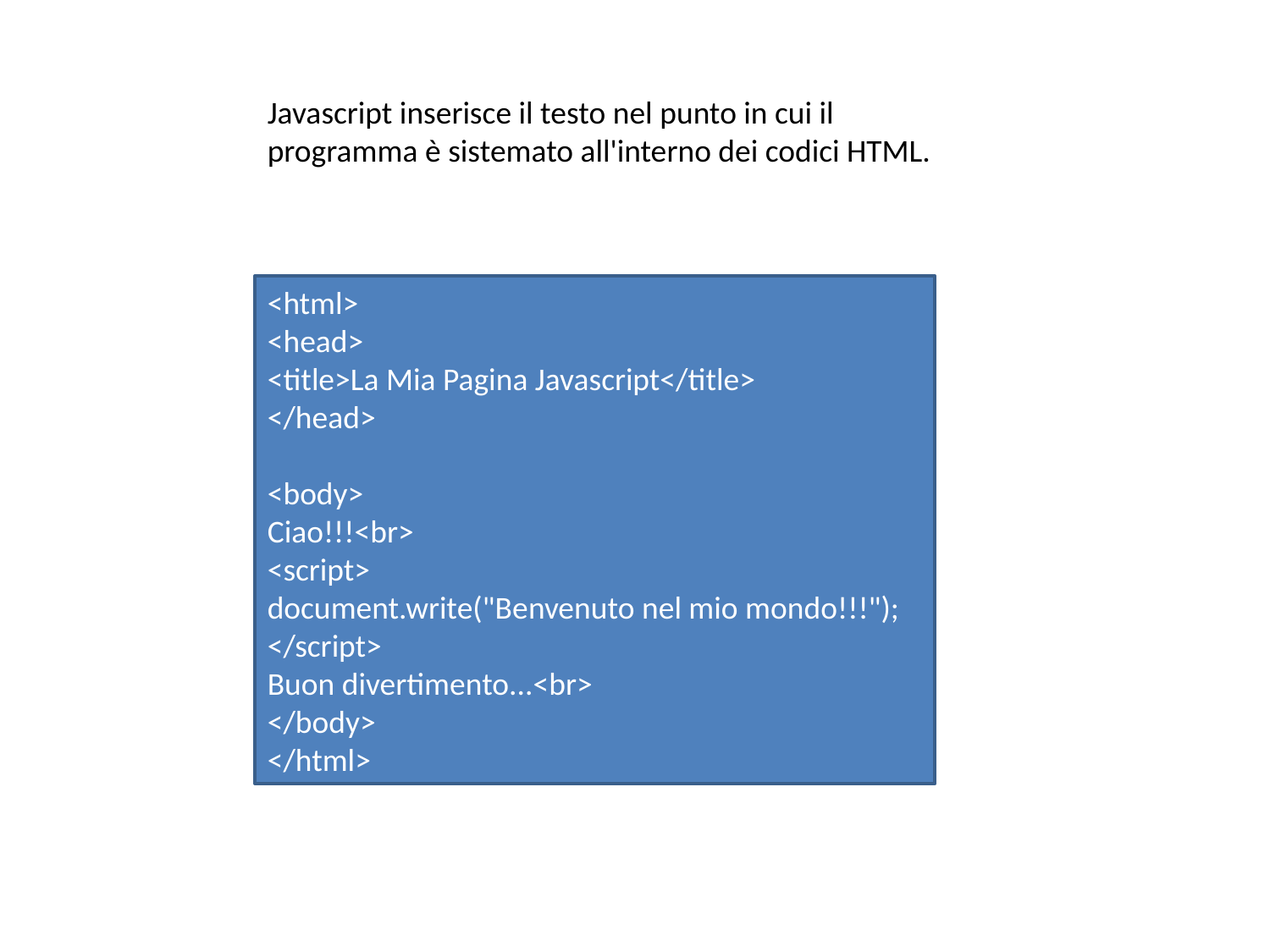

Javascript inserisce il testo nel punto in cui il programma è sistemato all'interno dei codici HTML.
<html>
<head>
<title>La Mia Pagina Javascript</title>
</head>

<body>
Ciao!!!<br>
<script>
document.write("Benvenuto nel mio mondo!!!");
</script>
Buon divertimento...<br>
</body>
</html>